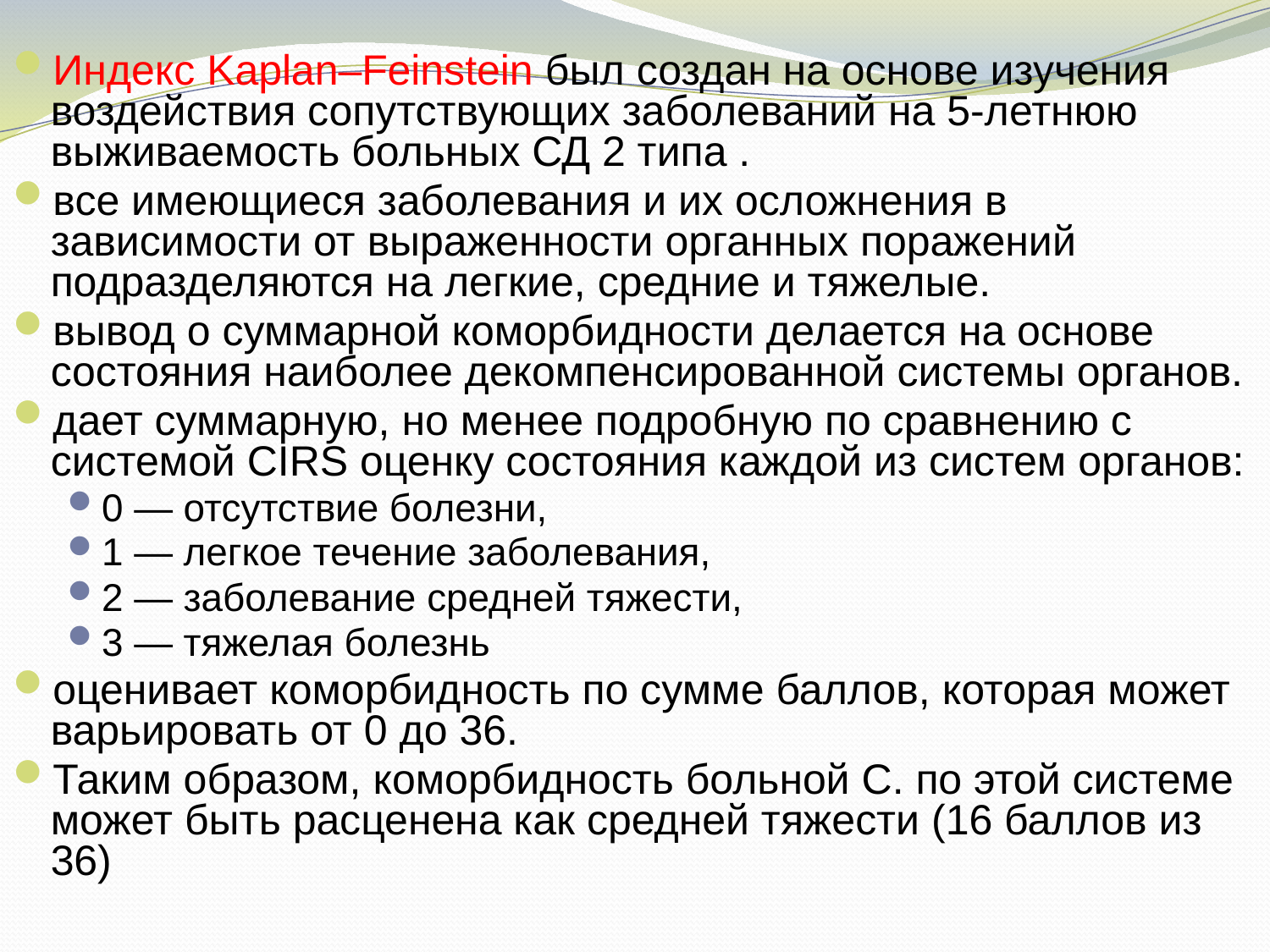

Индекс Kaplan–Feinstein был создан на основе изучения воздействия сопутствующих заболеваний на 5-летнюю выживаемость больных СД 2 типа .
все имеющиеся заболевания и их осложнения в зависимости от выраженности органных поражений подразделяются на легкие, средние и тяжелые.
вывод о суммарной коморбидности делается на основе состояния наиболее декомпенсированной системы органов.
дает суммарную, но менее подробную по сравнению с системой CIRS оценку состояния каждой из систем органов:
0 — отсутствие болезни,
1 — легкое течение заболевания,
2 — заболевание средней тяжести,
3 — тяжелая болезнь
оценивает коморбидность по сумме баллов, которая может варьировать от 0 до 36.
Таким образом, коморбидность больной С. по этой системе может быть расценена как средней тяжести (16 баллов из 36)